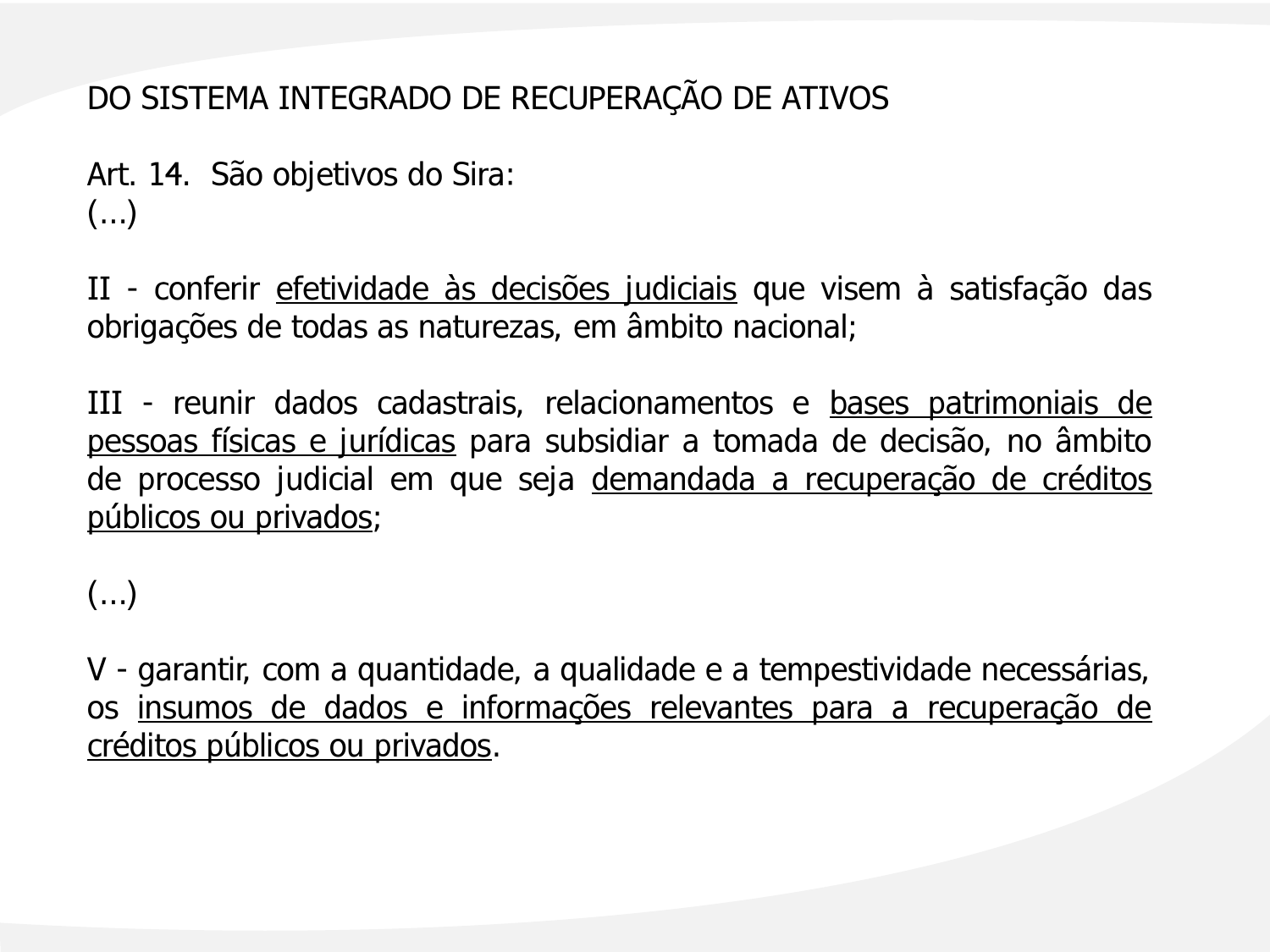

DO SISTEMA INTEGRADO DE RECUPERAÇÃO DE ATIVOS

Art. 14.  São objetivos do Sira:
(...)

II - conferir efetividade às decisões judiciais que visem à satisfação das obrigações de todas as naturezas, em âmbito nacional;

III - reunir dados cadastrais, relacionamentos e bases patrimoniais de pessoas físicas e jurídicas para subsidiar a tomada de decisão, no âmbito de processo judicial em que seja demandada a recuperação de créditos públicos ou privados;

(...)

V - garantir, com a quantidade, a qualidade e a tempestividade necessárias, os insumos de dados e informações relevantes para a recuperação de créditos públicos ou privados.